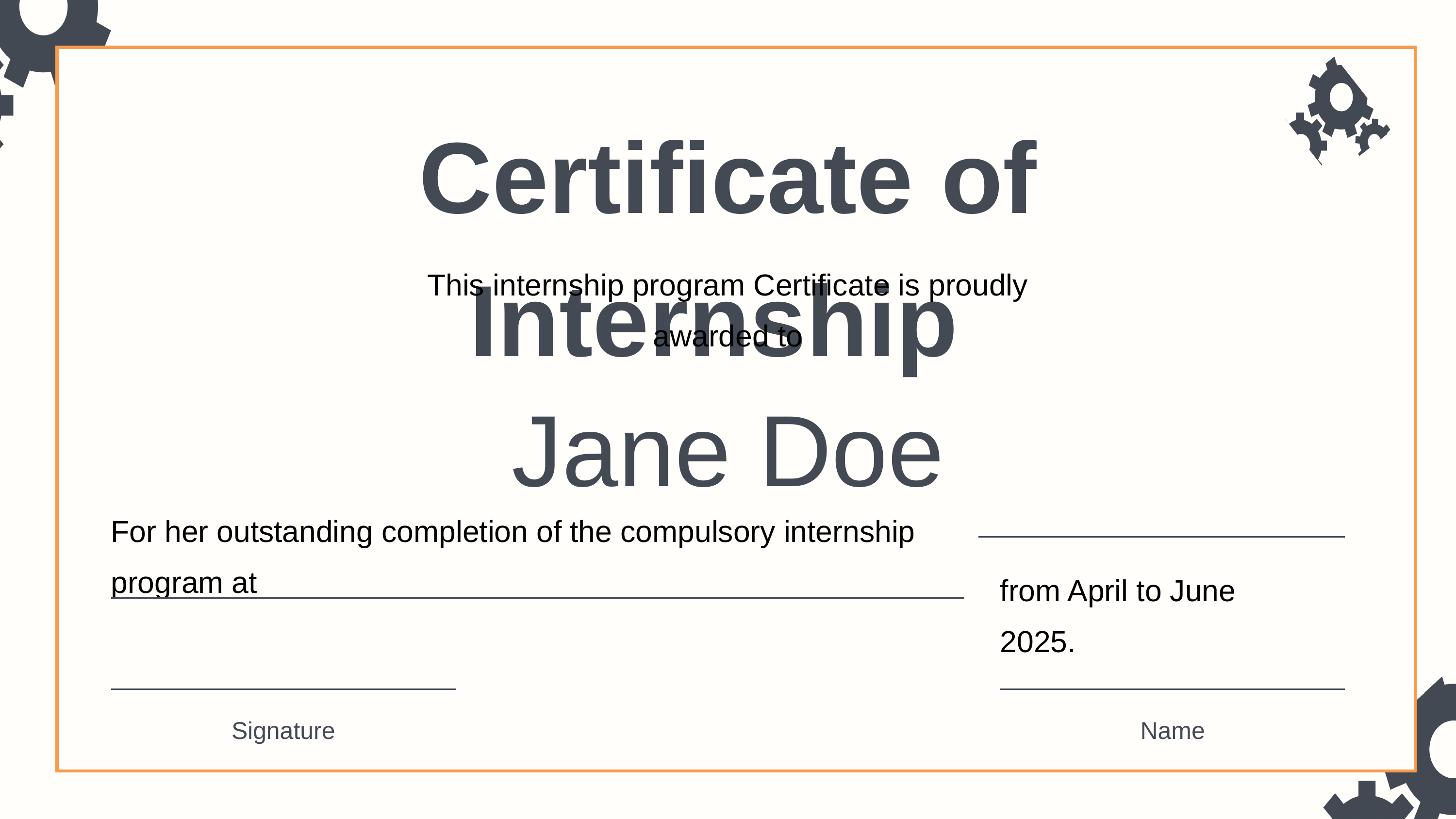

Certificate of Internship
This internship program Certificate is proudly awarded to
Jane Doe
For her outstanding completion of the compulsory internship program at
from April to June 2025.
Signature
Name